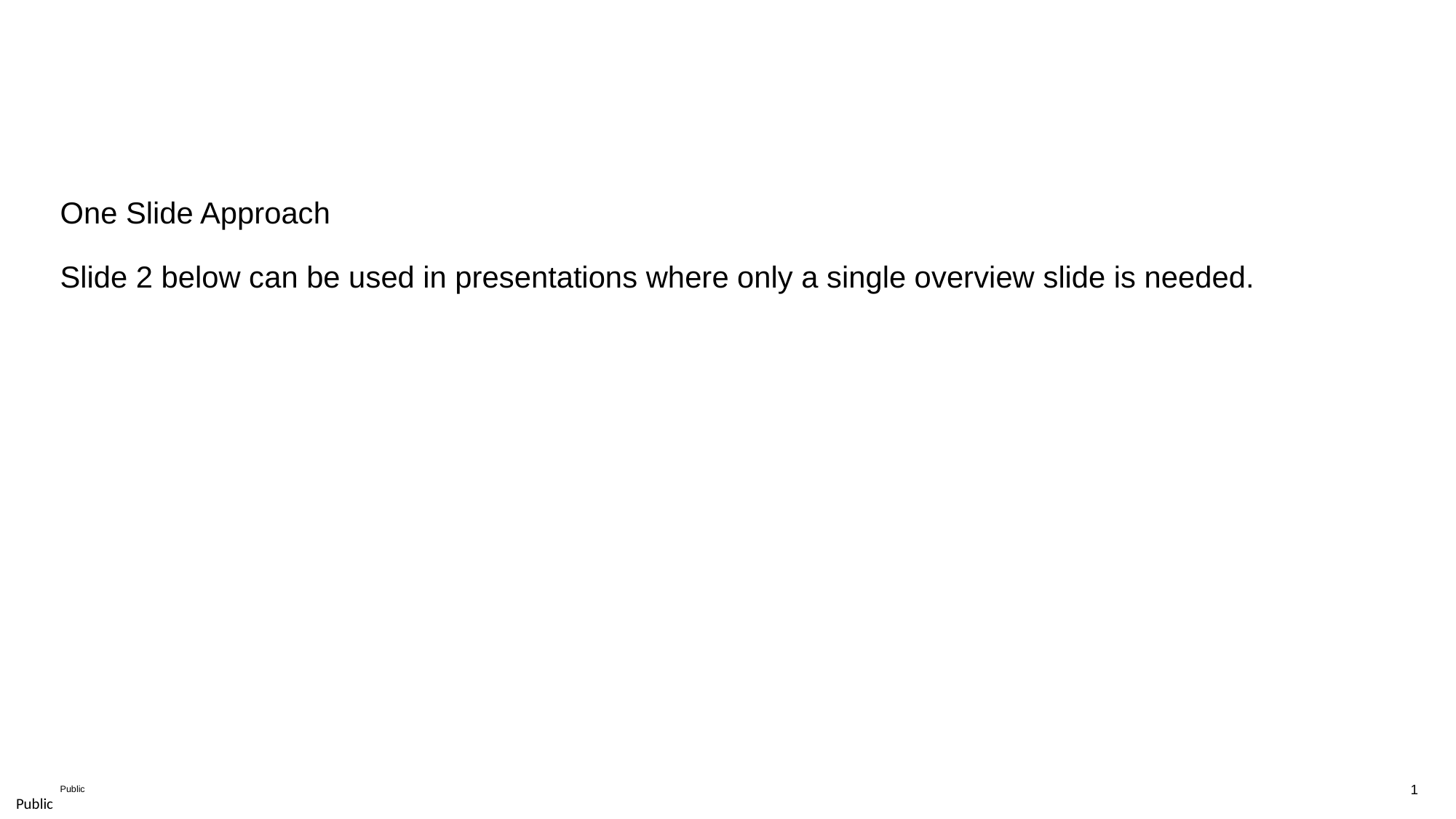

#
One Slide Approach
Slide 2 below can be used in presentations where only a single overview slide is needed.